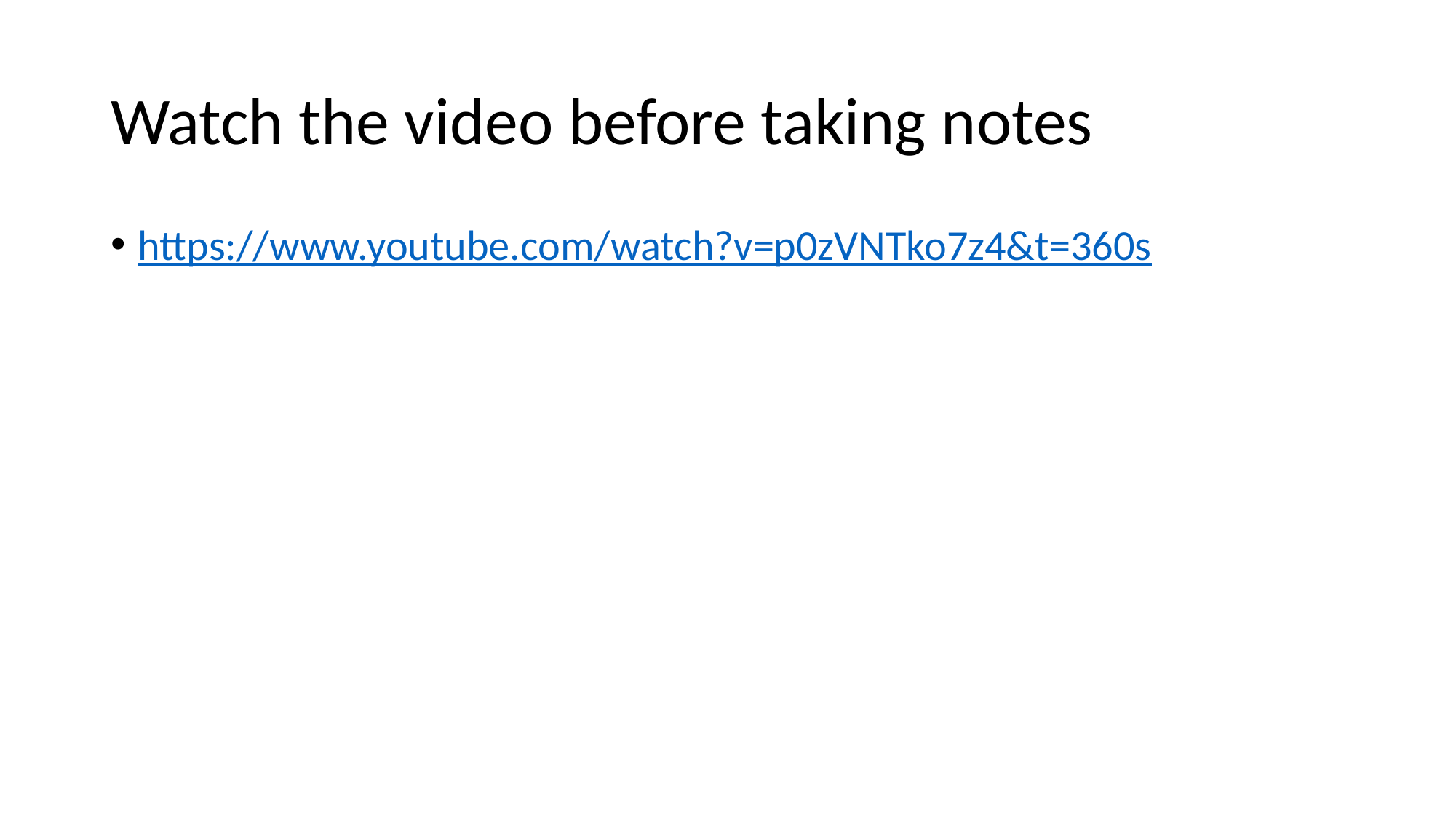

# Watch the video before taking notes
https://www.youtube.com/watch?v=p0zVNTko7z4&t=360s